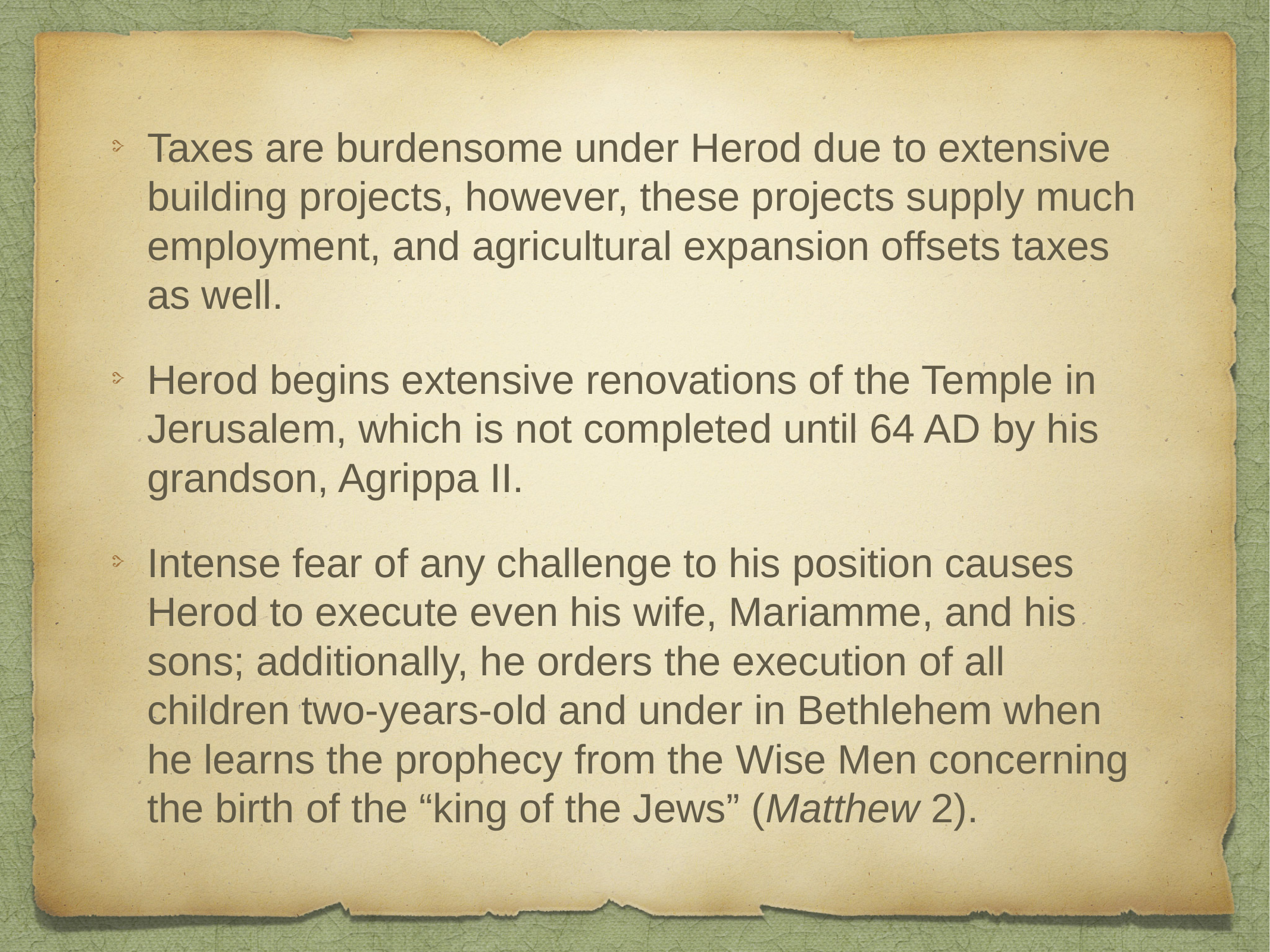

Taxes are burdensome under Herod due to extensive building projects, however, these projects supply much employment, and agricultural expansion offsets taxes as well.
Herod begins extensive renovations of the Temple in Jerusalem, which is not completed until 64 AD by his grandson, Agrippa II.
Intense fear of any challenge to his position causes Herod to execute even his wife, Mariamme, and his sons; additionally, he orders the execution of all children two-years-old and under in Bethlehem when he learns the prophecy from the Wise Men concerning the birth of the “king of the Jews” (Matthew 2).